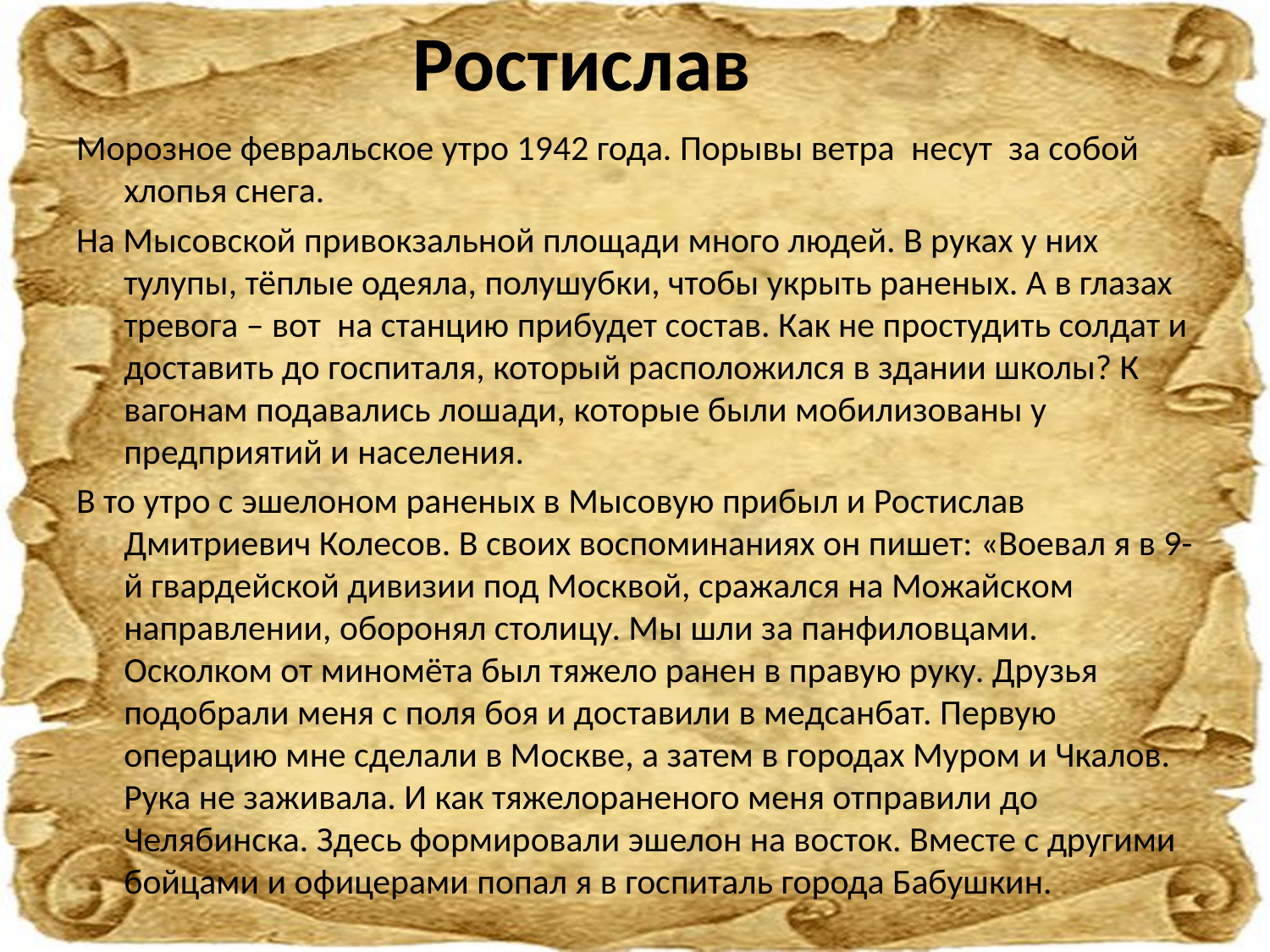

# Ростислав

Морозное февральское утро 1942 года. Порывы ветра  несут  за собой хлопья снега.
На Мысовской привокзальной площади много людей. В руках у них тулупы, тёплые одеяла, полушубки, чтобы укрыть раненых. А в глазах тревога – вот ­ на станцию прибудет состав. Как не простудить солдат и доставить до госпиталя, который расположился в здании школы? К вагонам подавались лошади, которые были мобилизованы у предприятий и населения.
В то утро с эшелоном раненых в Мысовую прибыл и Ростислав Дмитриевич Колесов. В своих воспоминаниях он пишет: «Воевал я в 9-­й гвардейской дивизии под Москвой, сражался на Можайском направлении, оборонял столицу. Мы шли за панфиловцами. Осколком от миномёта был тяжело ранен в правую руку. Друзья подобрали меня с поля боя и доставили в медсанбат. Первую операцию мне сделали в Москве, а затем в городах Муром и Чкалов. Рука не заживала. И как тяжелораненого меня отправили до Челябинска. Здесь формировали эшелон на восток. Вместе с другими бойцами и офицерами попал я в госпиталь города Бабушкин.